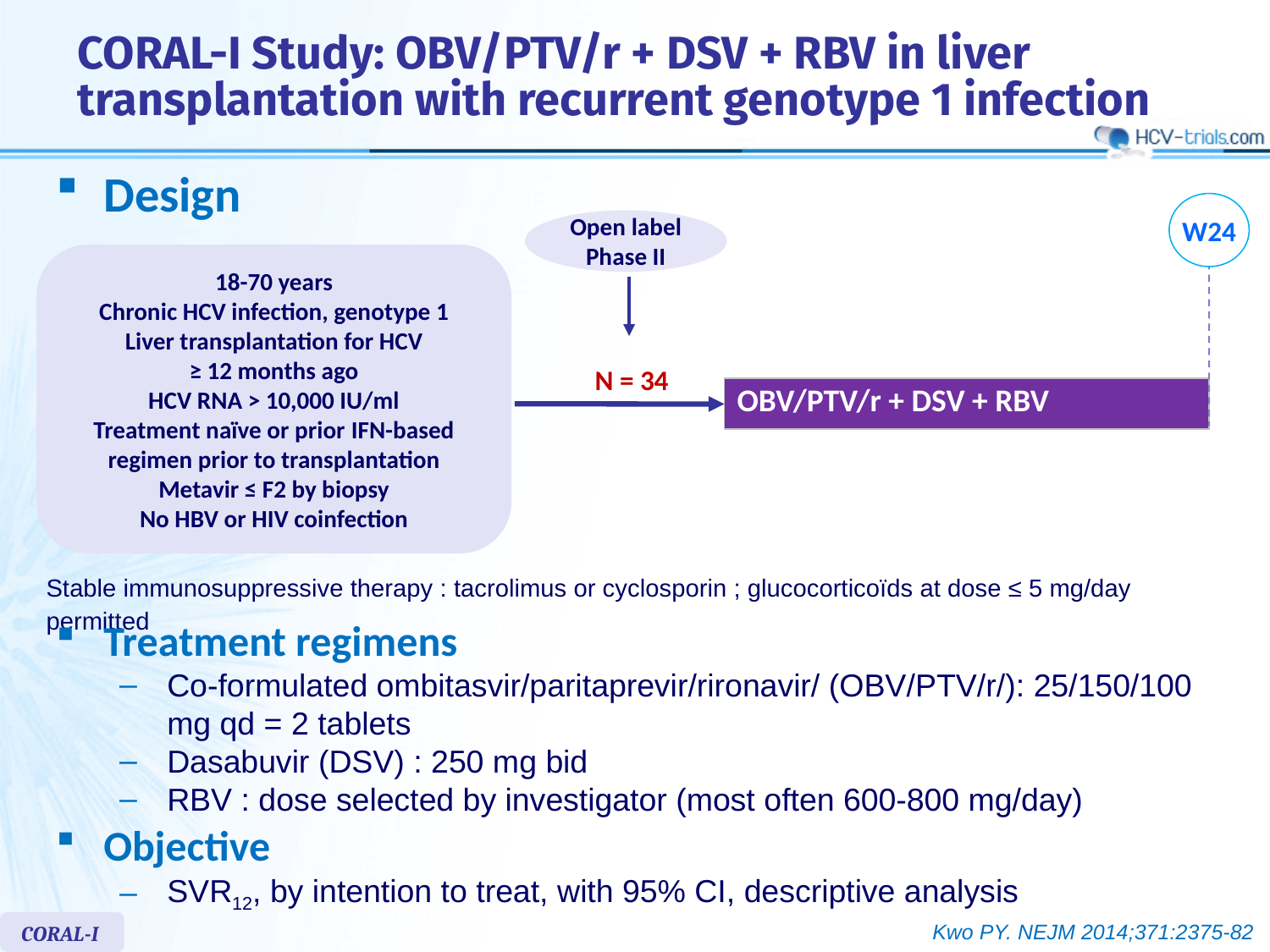

# CORAL-I Study: OBV/PTV/r + DSV + RBV in liver transplantation with recurrent genotype 1 infection
Design
W24
Open label
Phase II
18-70 years
Chronic HCV infection, genotype 1
Liver transplantation for HCV
≥ 12 months ago
HCV RNA > 10,000 IU/ml
Treatment naïve or prior IFN-based regimen prior to transplantation
Metavir ≤ F2 by biopsy
No HBV or HIV coinfection

N = 34
| OBV/PTV/r + DSV + RBV |
| --- |

Stable immunosuppressive therapy : tacrolimus or cyclosporin ; glucocorticoïds at dose ≤ 5 mg/day permitted
Treatment regimens
Co-formulated ombitasvir/paritaprevir/rironavir/ (OBV/PTV/r/): 25/150/100 mg qd = 2 tablets
Dasabuvir (DSV) : 250 mg bid
RBV : dose selected by investigator (most often 600-800 mg/day)
Objective
SVR12, by intention to treat, with 95% CI, descriptive analysis

CORAL-I
Kwo PY. NEJM 2014;371:2375-82